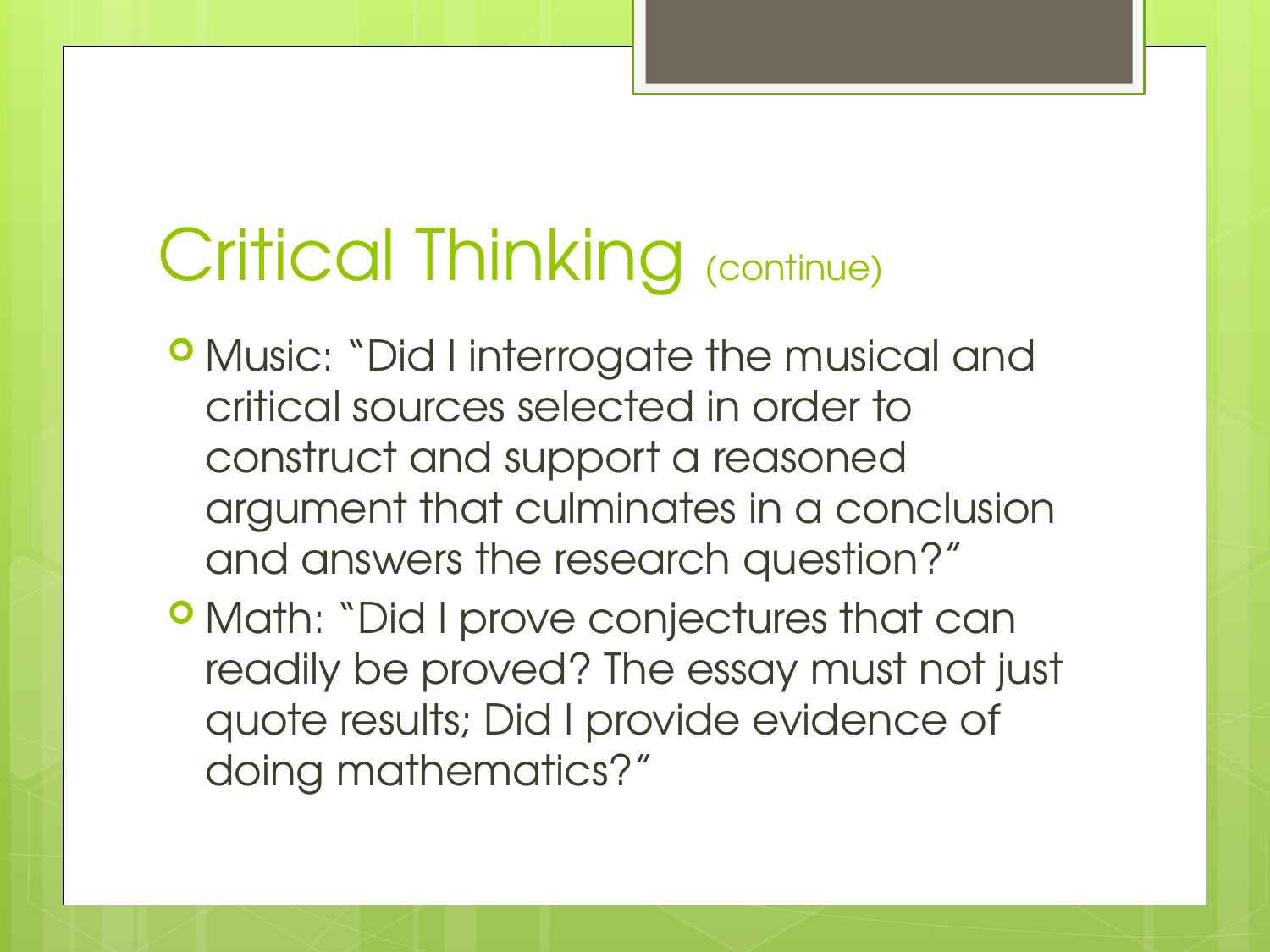

# Critical Thinking (continue)
Music: “Did I interrogate the musical and critical sources selected in order to construct and support a reasoned argument that culminates in a conclusion and answers the research question?”
Math: “Did I prove conjectures that can readily be proved? The essay must not just quote results; Did I provide evidence of doing mathematics?”